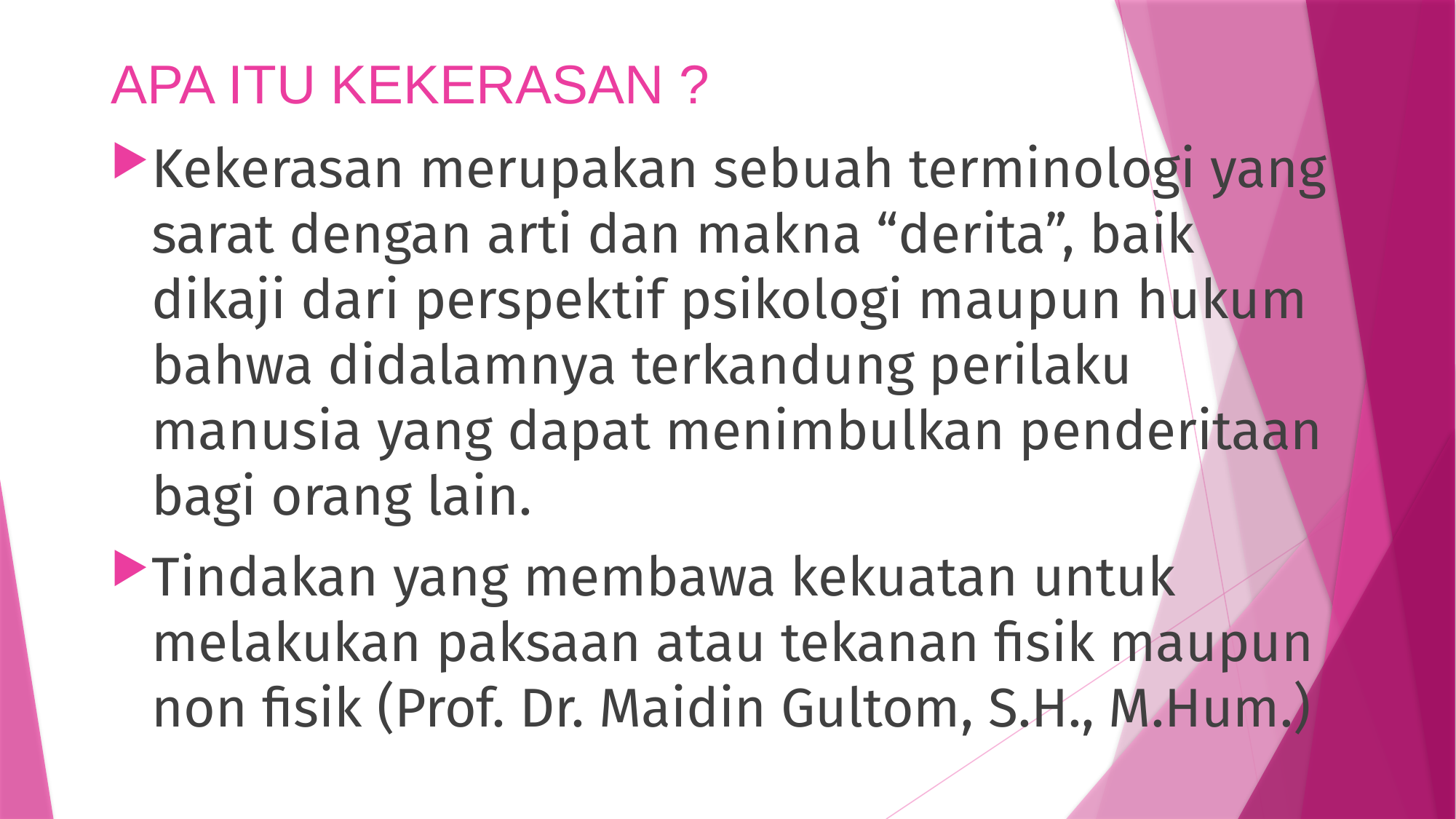

# APA ITU KEKERASAN ?
Kekerasan merupakan sebuah terminologi yang sarat dengan arti dan makna “derita”, baik dikaji dari perspektif psikologi maupun hukum bahwa didalamnya terkandung perilaku manusia yang dapat menimbulkan penderitaan bagi orang lain.
Tindakan yang membawa kekuatan untuk melakukan paksaan atau tekanan fisik maupun non fisik (Prof. Dr. Maidin Gultom, S.H., M.Hum.)